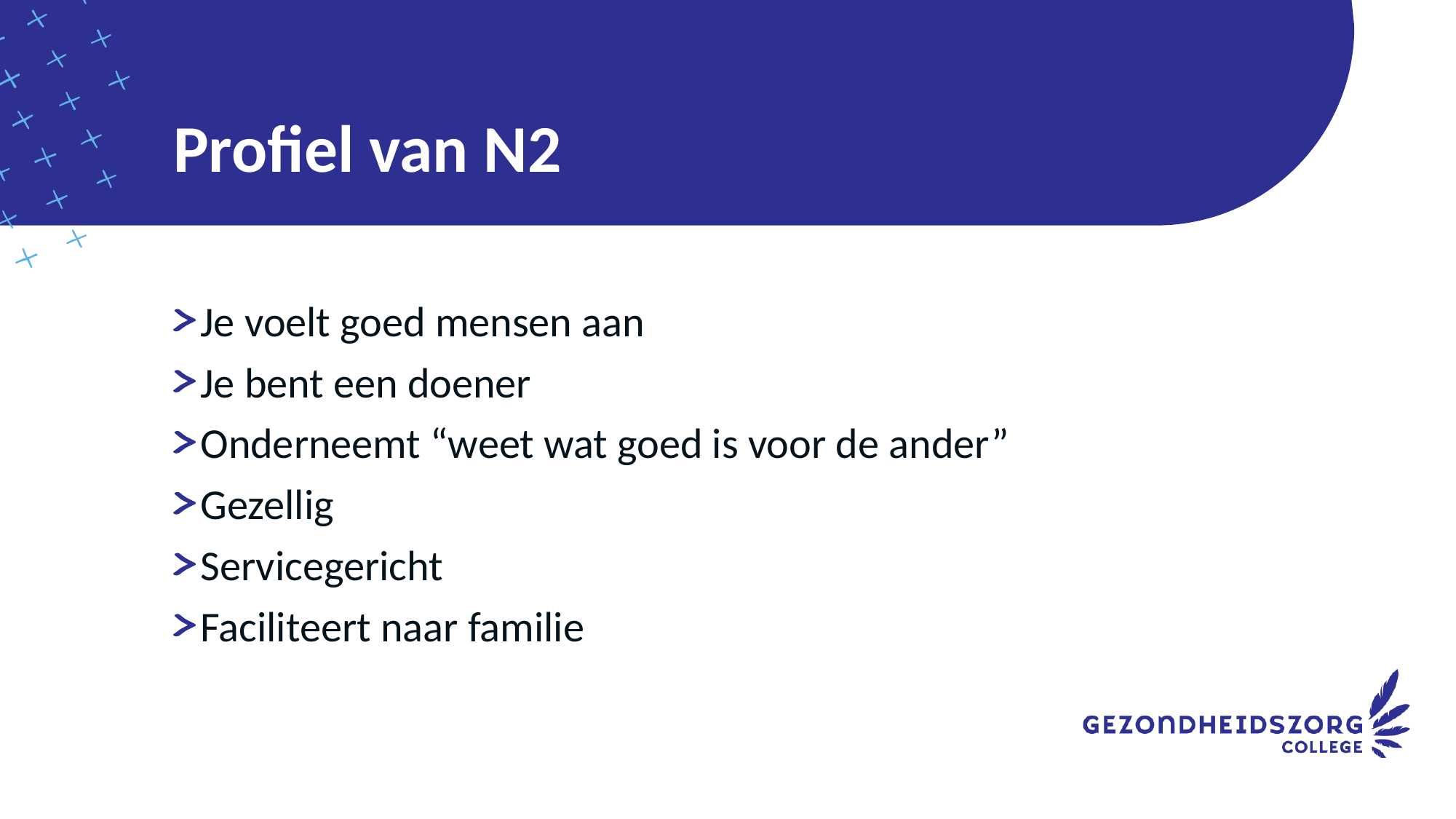

# Profiel van N2
Je voelt goed mensen aan
Je bent een doener
Onderneemt “weet wat goed is voor de ander”
Gezellig
Servicegericht
Faciliteert naar familie